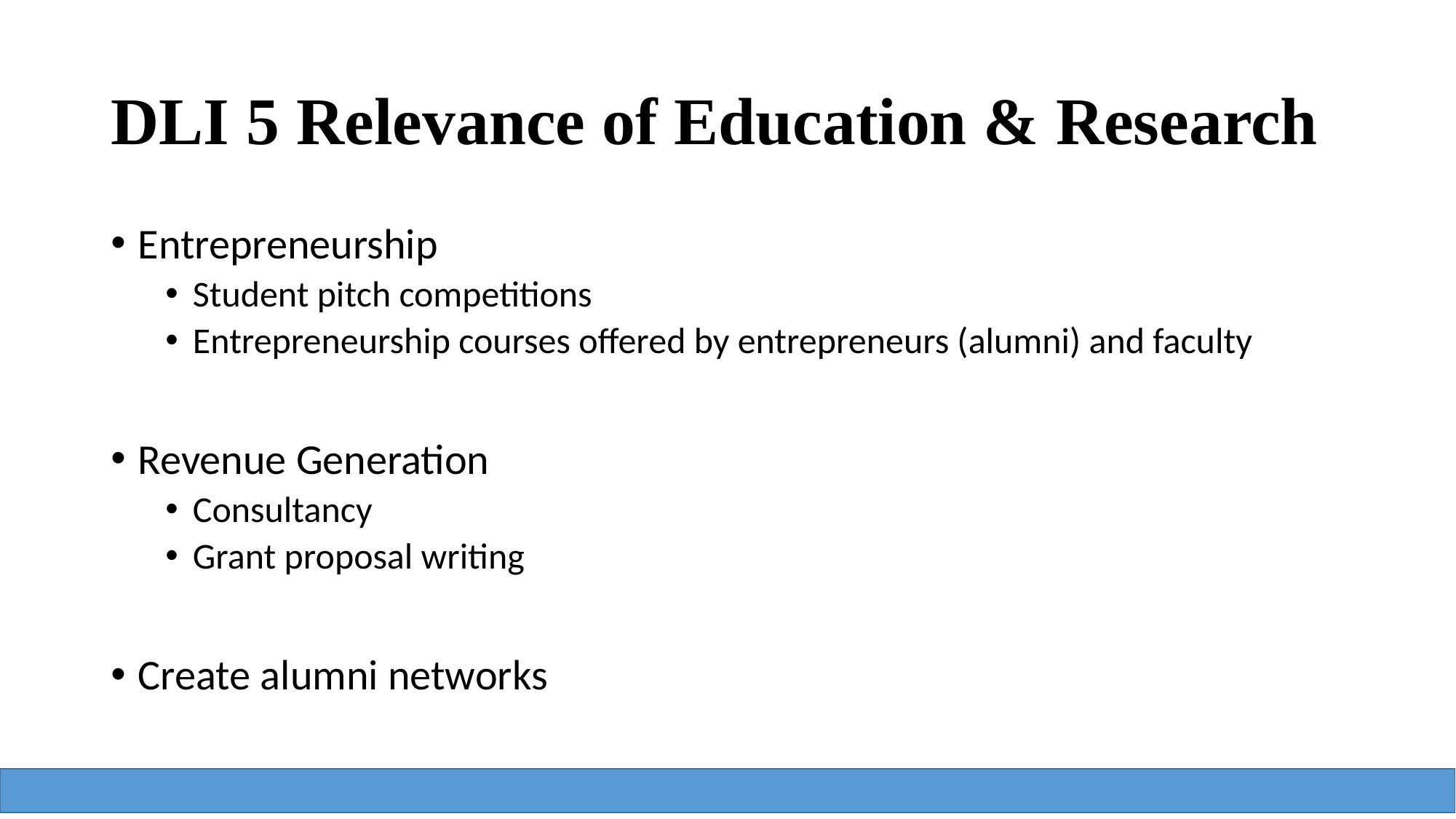

# DLI 5 Relevance of Education & Research
Entrepreneurship
Student pitch competitions
Entrepreneurship courses offered by entrepreneurs (alumni) and faculty

Revenue Generation
Consultancy
Grant proposal writing

Create alumni networks